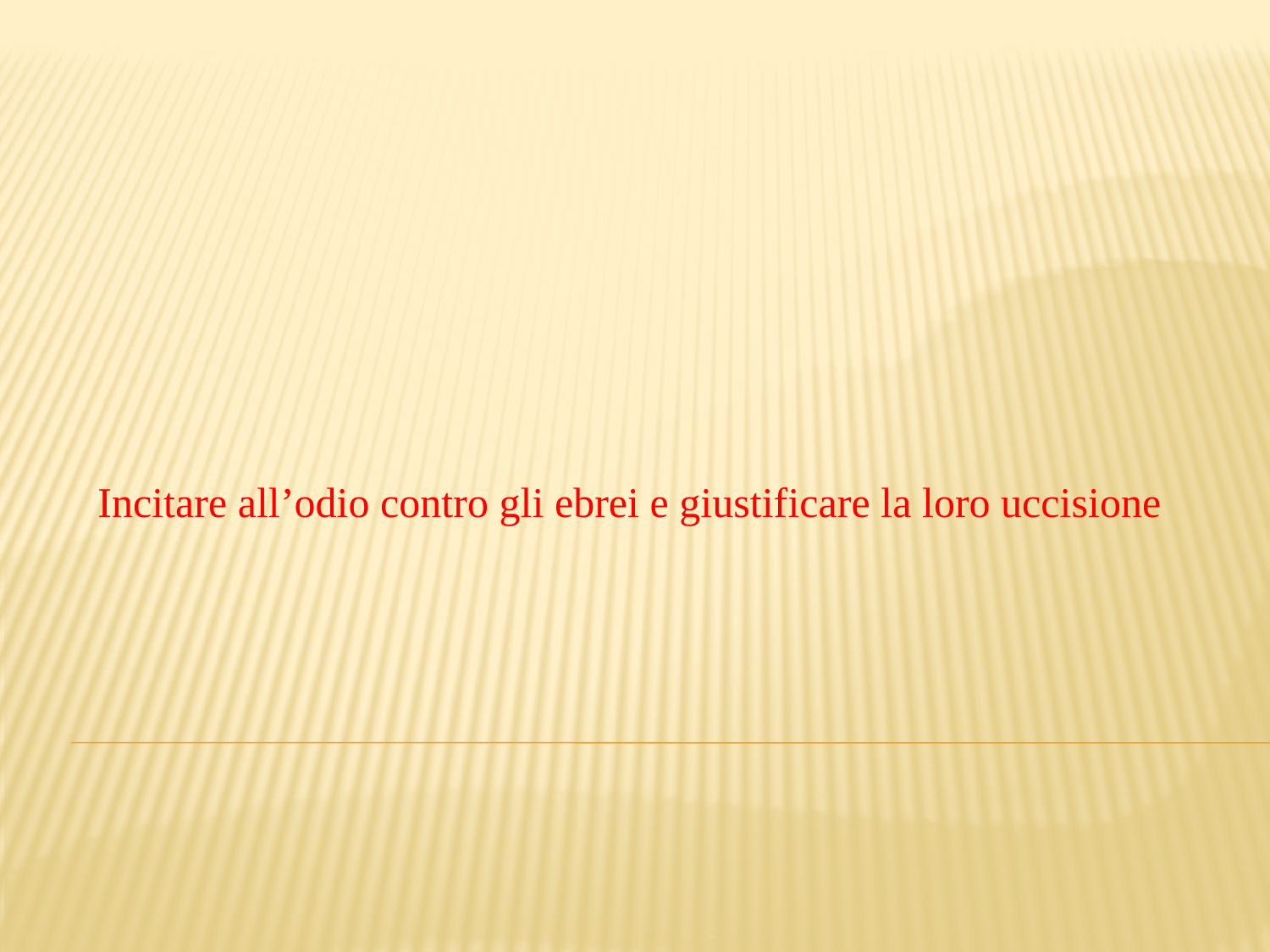

Incitare all’odio contro gli ebrei e giustificare la loro uccisione
#